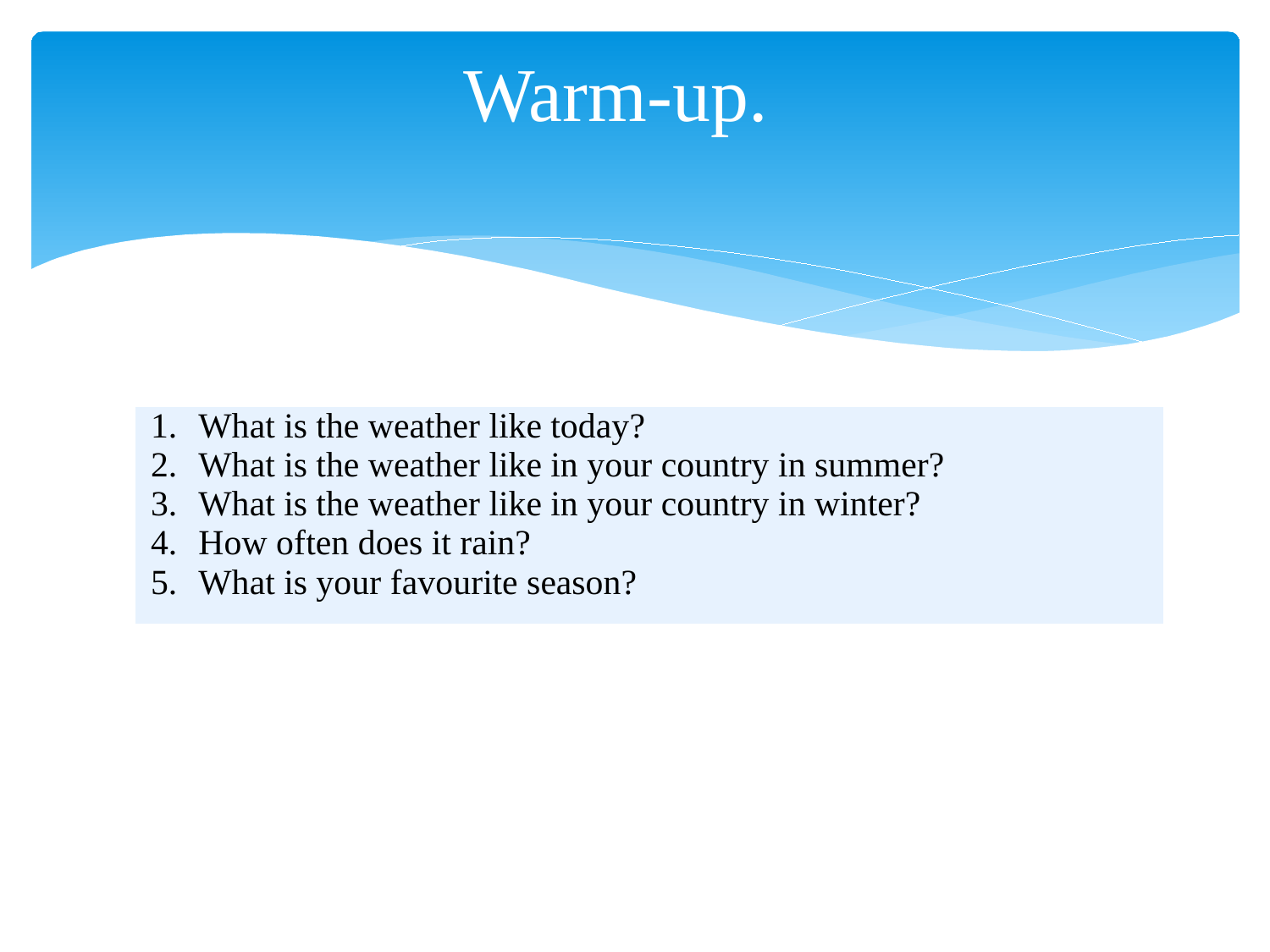

# Warm-up.
| What is the weather like today? What is the weather like in your country in summer? What is the weather like in your country in winter? How often does it rain? What is your favourite season? |
| --- |